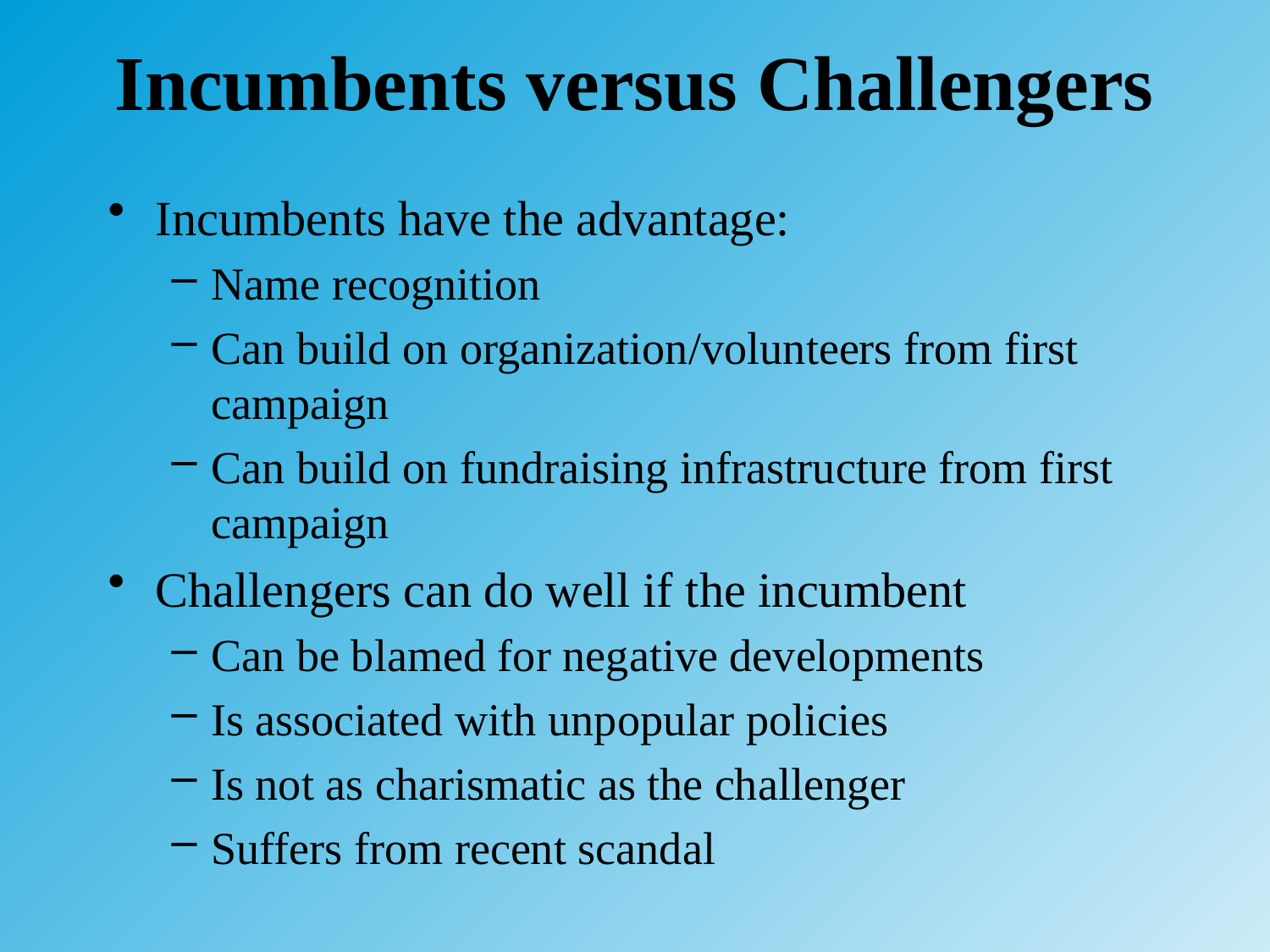

# Incumbents versus Challengers
Incumbents have the advantage:
Name recognition
Can build on organization/volunteers from first campaign
Can build on fundraising infrastructure from first campaign
Challengers can do well if the incumbent
Can be blamed for negative developments
Is associated with unpopular policies
Is not as charismatic as the challenger
Suffers from recent scandal